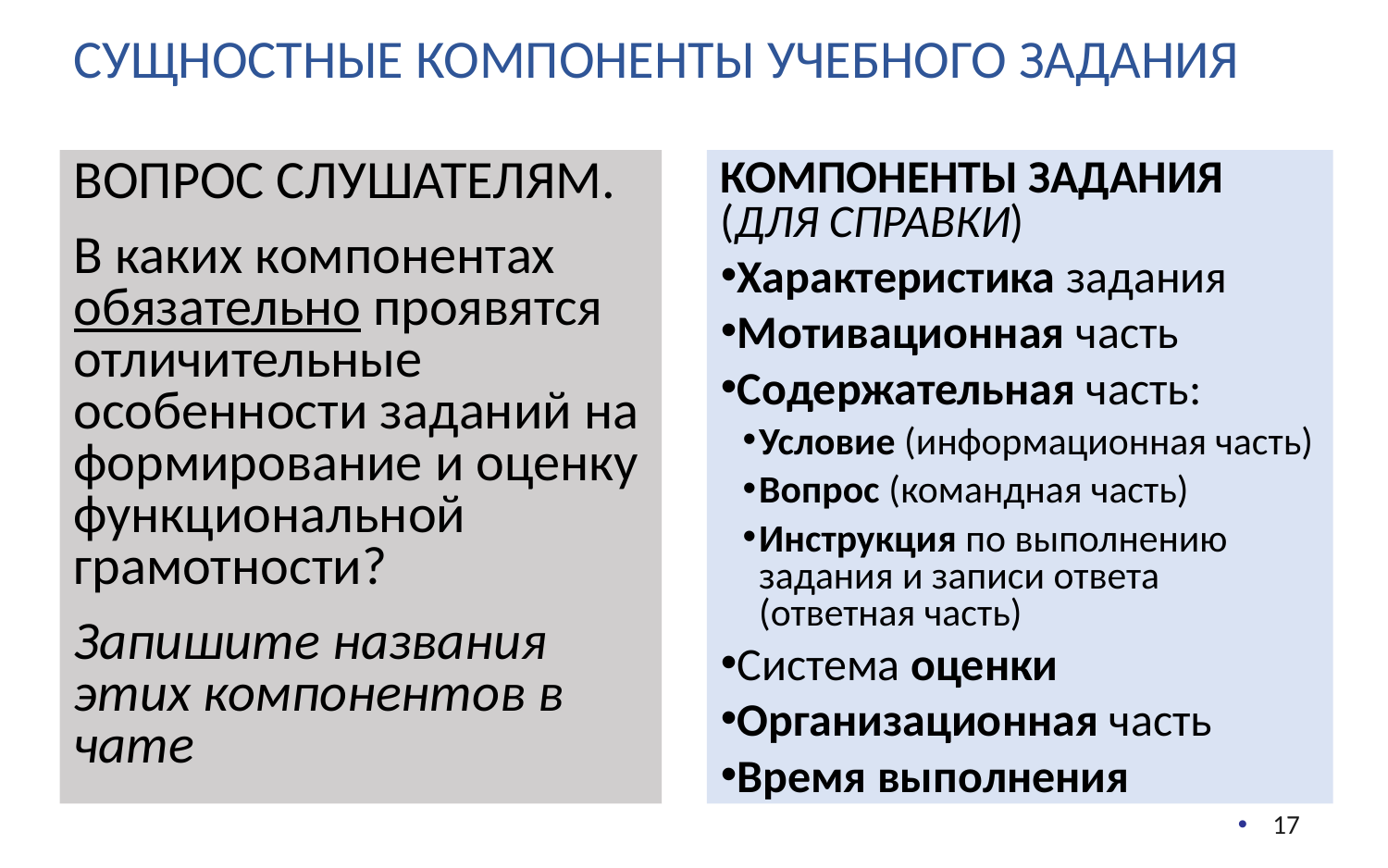

Сущностные Компоненты учебного задания
Компоненты задания
(для справки)
Характеристика задания
Мотивационная часть
Содержательная часть:
Условие (информационная часть)
Вопрос (командная часть)
Инструкция по выполнению задания и записи ответа (ответная часть)
Система оценки
Организационная часть
Время выполнения

ВОПРОС СЛУШАТЕЛЯМ.
В каких компонентах обязательно проявятся отличительные особенности заданий на формирование и оценку функциональной грамотности?
Запишите названия этих компонентов в чате
17